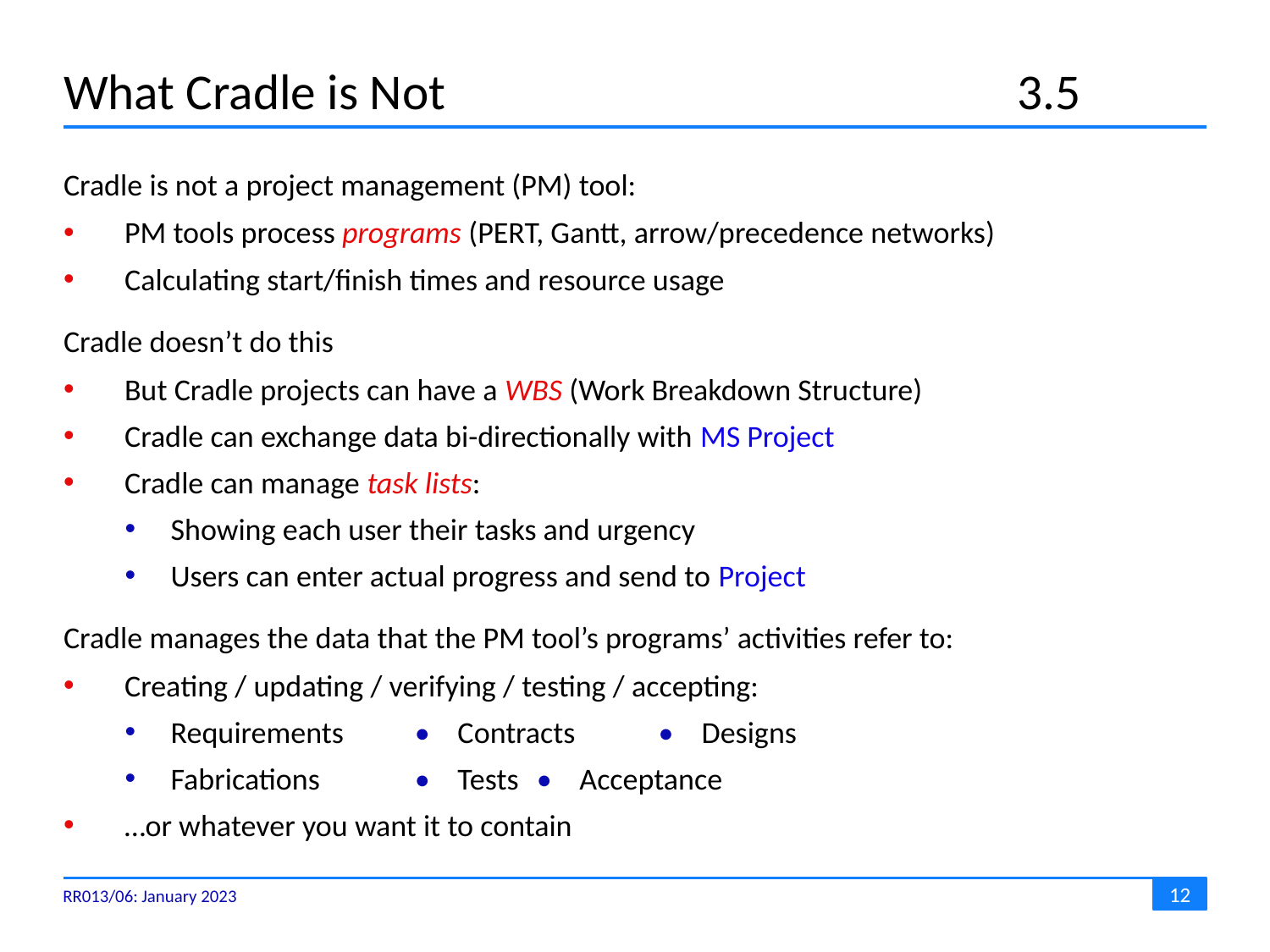

# What Cradle is Not	3.5
Cradle is not a project management (PM) tool:
PM tools process programs (PERT, Gantt, arrow/precedence networks)
Calculating start/finish times and resource usage
Cradle doesn’t do this
But Cradle projects can have a WBS (Work Breakdown Structure)
Cradle can exchange data bi-directionally with MS Project
Cradle can manage task lists:
Showing each user their tasks and urgency
Users can enter actual progress and send to Project
Cradle manages the data that the PM tool’s programs’ activities refer to:
Creating / updating / verifying / testing / accepting:
Requirements	•    Contracts	•    Designs
Fabrications	•    Tests		•    Acceptance
…or whatever you want it to contain